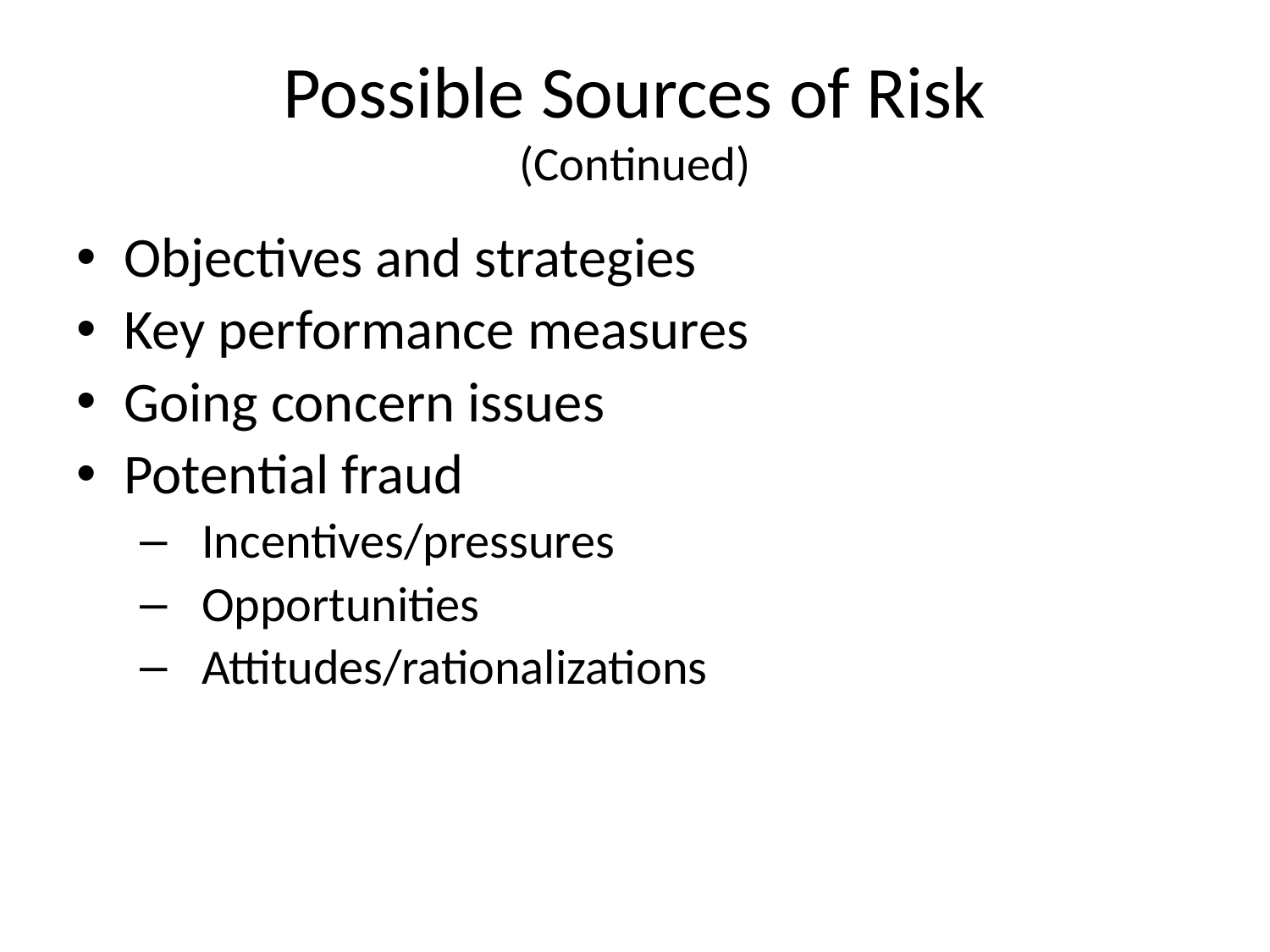

# Possible Sources of Risk (Continued)
Objectives and strategies
Key performance measures
Going concern issues
Potential fraud
  Incentives/pressures
  Opportunities
  Attitudes/rationalizations